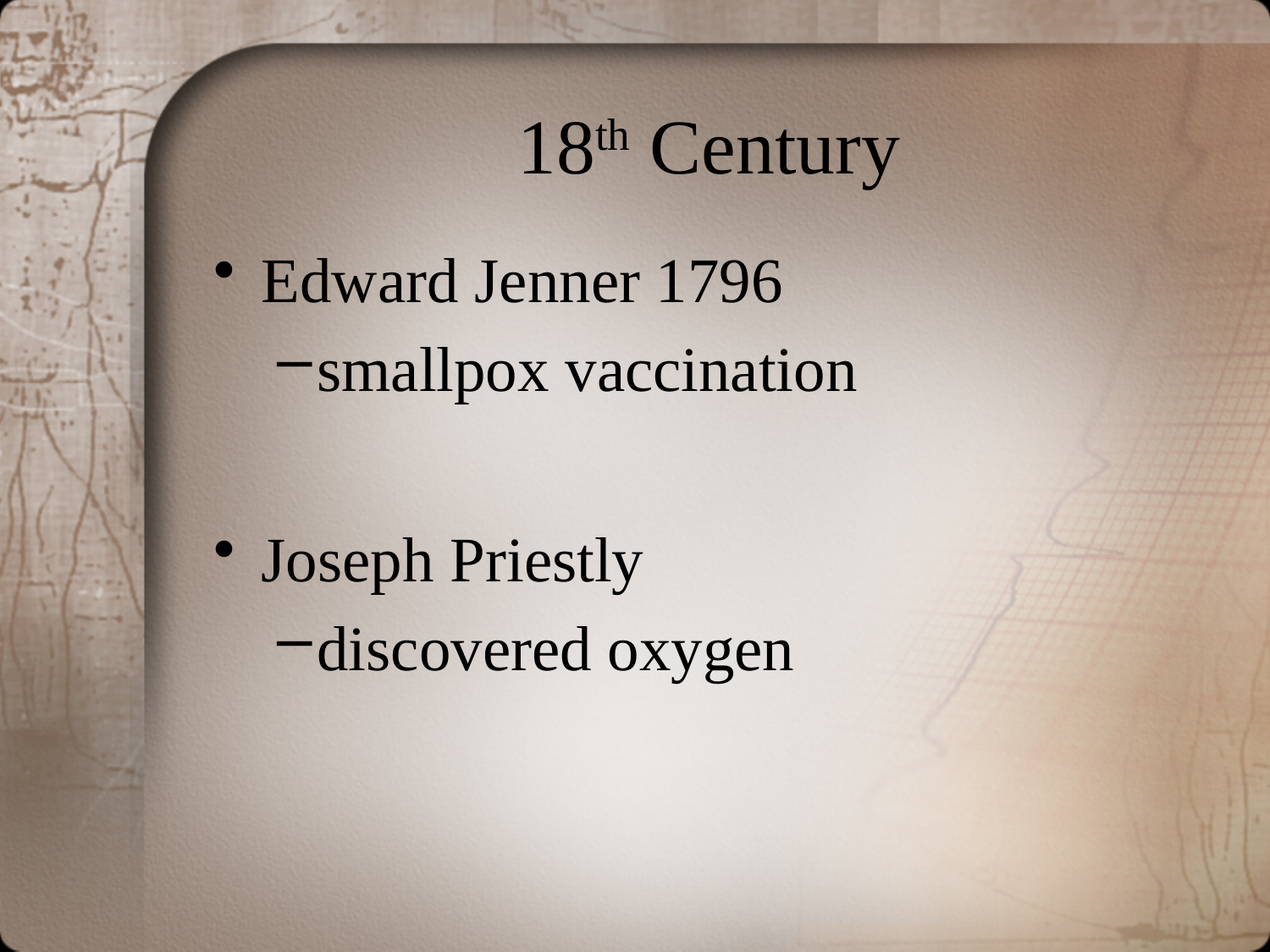

# 18th Century
Edward Jenner 1796
smallpox vaccination

Joseph Priestly
discovered oxygen